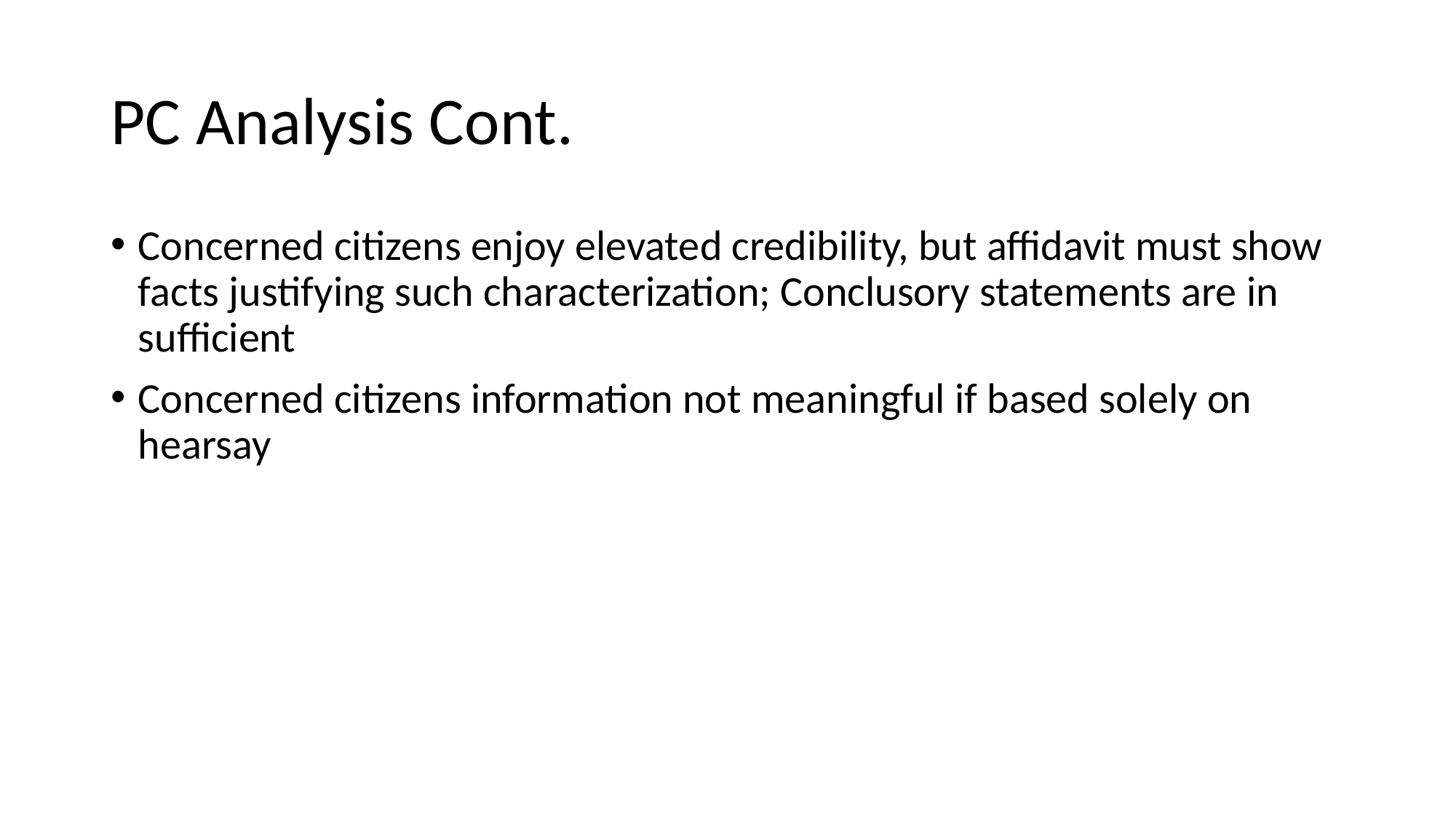

# PC Analysis Cont.
Concerned citizens enjoy elevated credibility, but affidavit must show facts justifying such characterization; Conclusory statements are in sufficient
Concerned citizens information not meaningful if based solely on hearsay